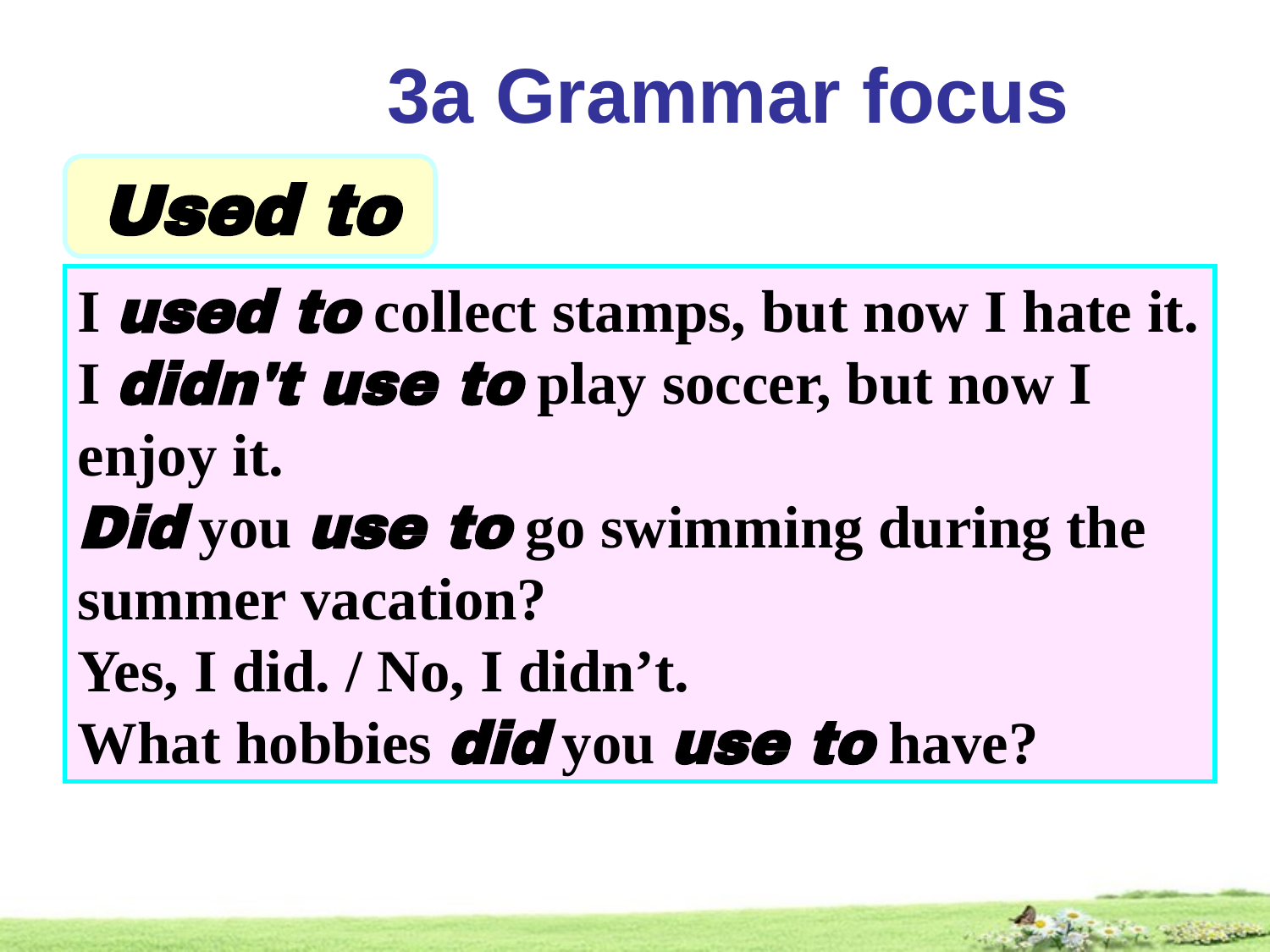

3a Grammar focus
Used to
I used to collect stamps, but now I hate it.
I didn't use to play soccer, but now I enjoy it.
Did you use to go swimming during the summer vacation?
Yes, I did. / No, I didn’t.
What hobbies did you use to have?